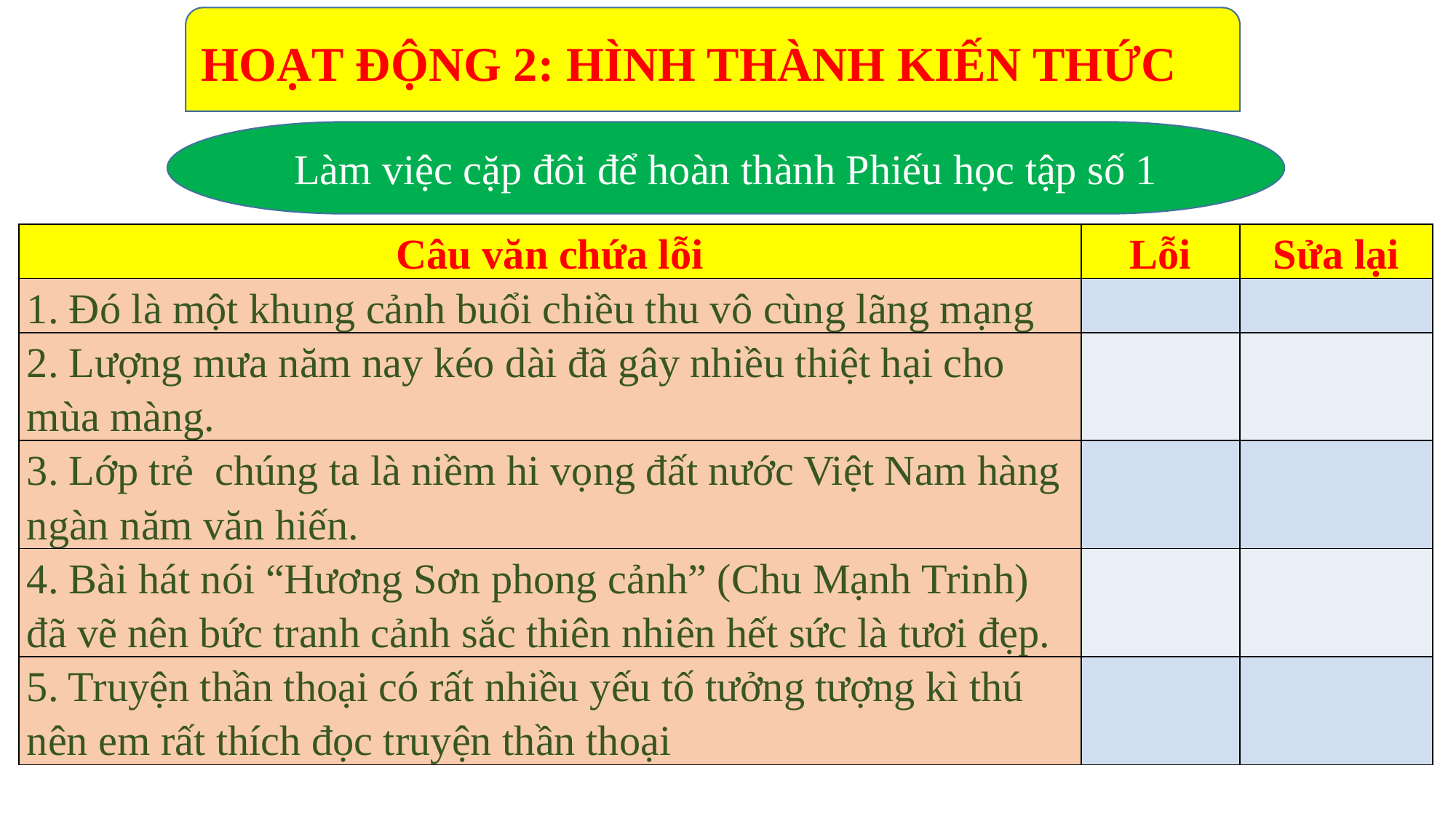

HOẠT ĐỘNG 2: HÌNH THÀNH KIẾN THỨC
Làm việc cặp đôi để hoàn thành Phiếu học tập số 1
| Câu văn chứa lỗi | Lỗi | Sửa lại |
| --- | --- | --- |
| 1. Đó là một khung cảnh buổi chiều thu vô cùng lãng mạng |  |  |
| 2. Lượng mưa năm nay kéo dài đã gây nhiều thiệt hại cho mùa màng. |  |  |
| 3. Lớp trẻ chúng ta là niềm hi vọng đất nước Việt Nam hàng ngàn năm văn hiến. |  |  |
| 4. Bài hát nói “Hương Sơn phong cảnh” (Chu Mạnh Trinh) đã vẽ nên bức tranh cảnh sắc thiên nhiên hết sức là tươi đẹp. |  |  |
| 5. Truyện thần thoại có rất nhiều yếu tố tưởng tượng kì thú nên em rất thích đọc truyện thần thoại |  |  |